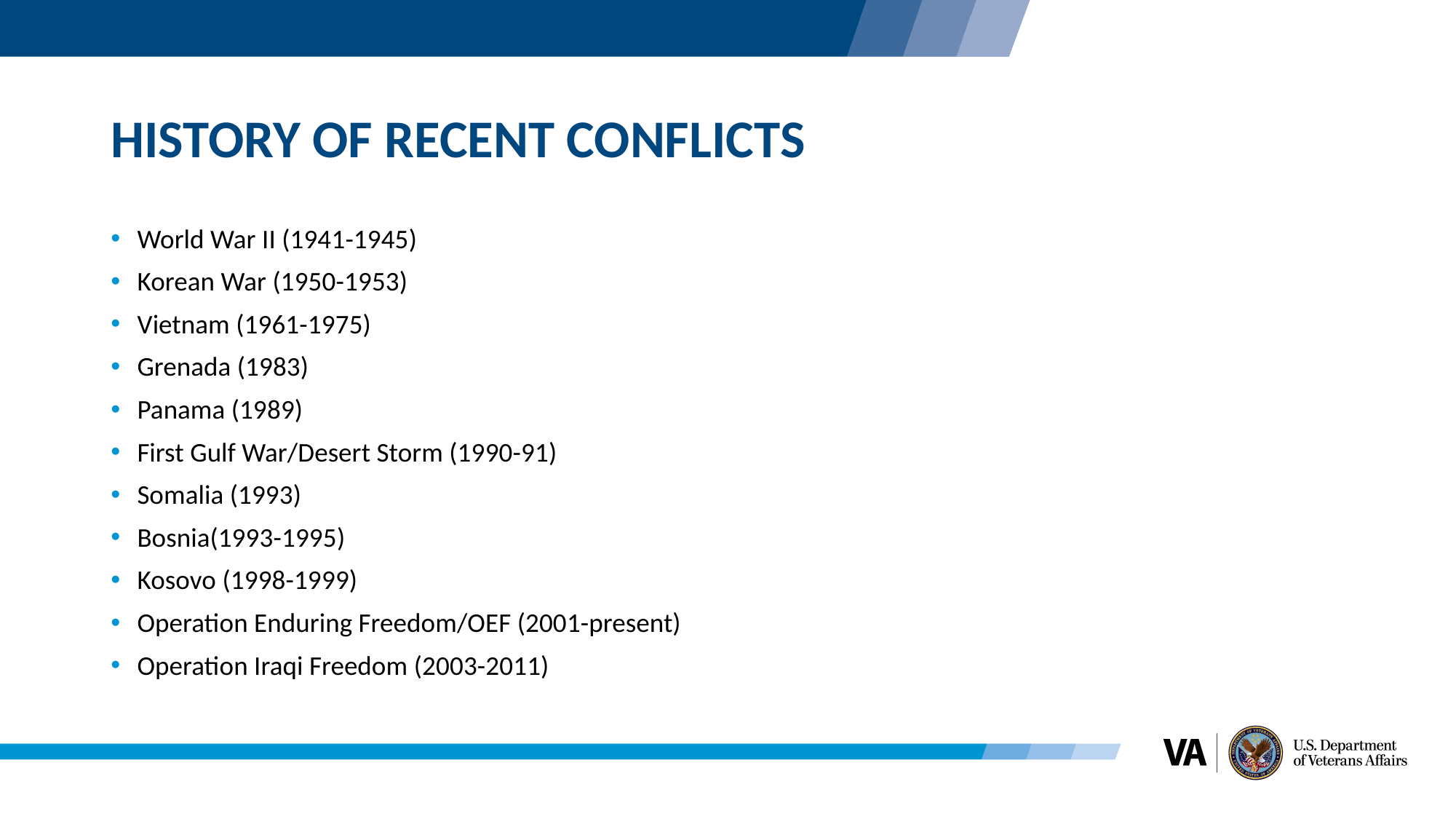

# HISTORY OF RECENT CONFLICTS
World War II (1941-1945)
Korean War (1950-1953)
Vietnam (1961-1975)
Grenada (1983)
Panama (1989)
First Gulf War/Desert Storm (1990-91)
Somalia (1993)
Bosnia(1993-1995)
Kosovo (1998-1999)
Operation Enduring Freedom/OEF (2001-present)
Operation Iraqi Freedom (2003-2011)